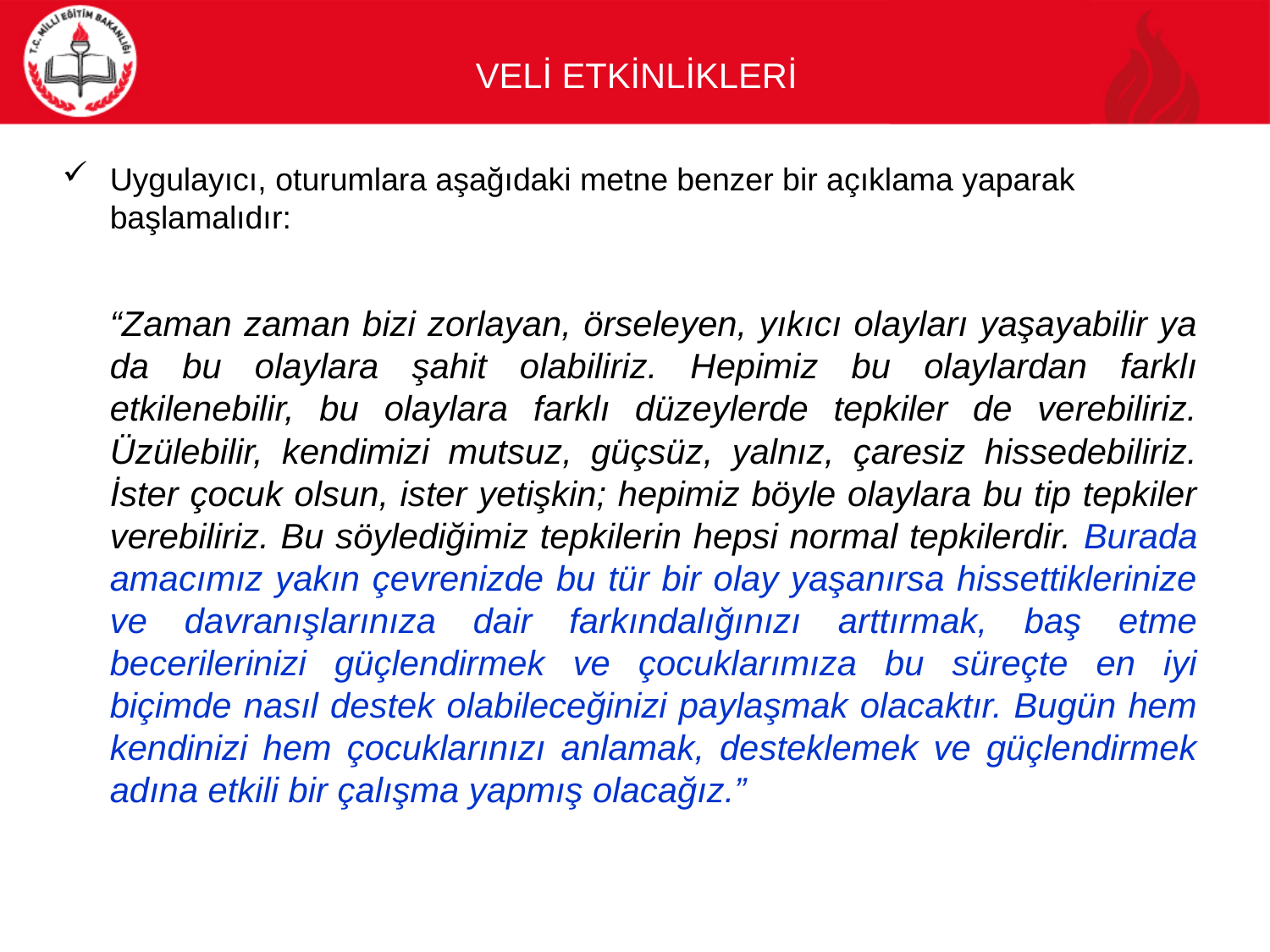

# Velİ Etkİnlİklerİ
Uygulayıcı, oturumlara aşağıdaki metne benzer bir açıklama yaparak başlamalıdır:

	“Zaman zaman bizi zorlayan, örseleyen, yıkıcı olayları yaşayabilir ya da bu olaylara şahit olabiliriz. Hepimiz bu olaylardan farklı etkilenebilir, bu olaylara farklı düzeylerde tepkiler de verebiliriz. Üzülebilir, kendimizi mutsuz, güçsüz, yalnız, çaresiz hissedebiliriz. İster çocuk olsun, ister yetişkin; hepimiz böyle olaylara bu tip tepkiler verebiliriz. Bu söylediğimiz tepkilerin hepsi normal tepkilerdir. Burada amacımız yakın çevrenizde bu tür bir olay yaşanırsa hissettiklerinize ve davranışlarınıza dair farkındalığınızı arttırmak, baş etme becerilerinizi güçlendirmek ve çocuklarımıza bu süreçte en iyi biçimde nasıl destek olabileceğinizi paylaşmak olacaktır. Bugün hem kendinizi hem çocuklarınızı anlamak, desteklemek ve güçlendirmek adına etkili bir çalışma yapmış olacağız.”

24